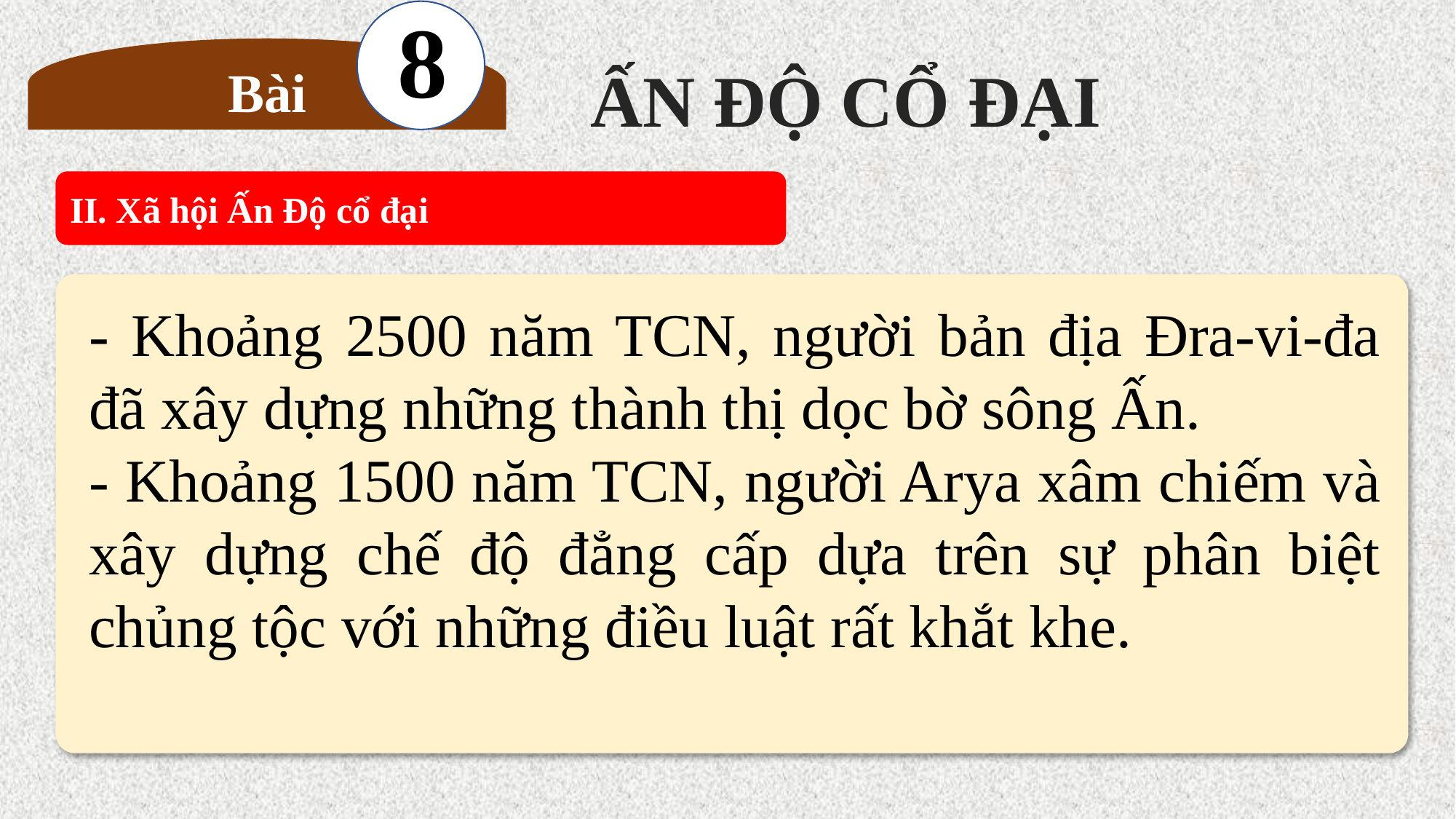

8
Bài
ẤN ĐỘ CỔ ĐẠI
II. Xã hội Ấn Độ cổ đại

- Khoảng 2500 năm TCN, người bản địa Đra-vi-đa đã xây dựng những thành thị dọc bờ sông Ấn.
- Khoảng 1500 năm TCN, người Arya xâm chiếm và xây dựng chế độ đẳng cấp dựa trên sự phân biệt chủng tộc với những điều luật rất khắt khe.